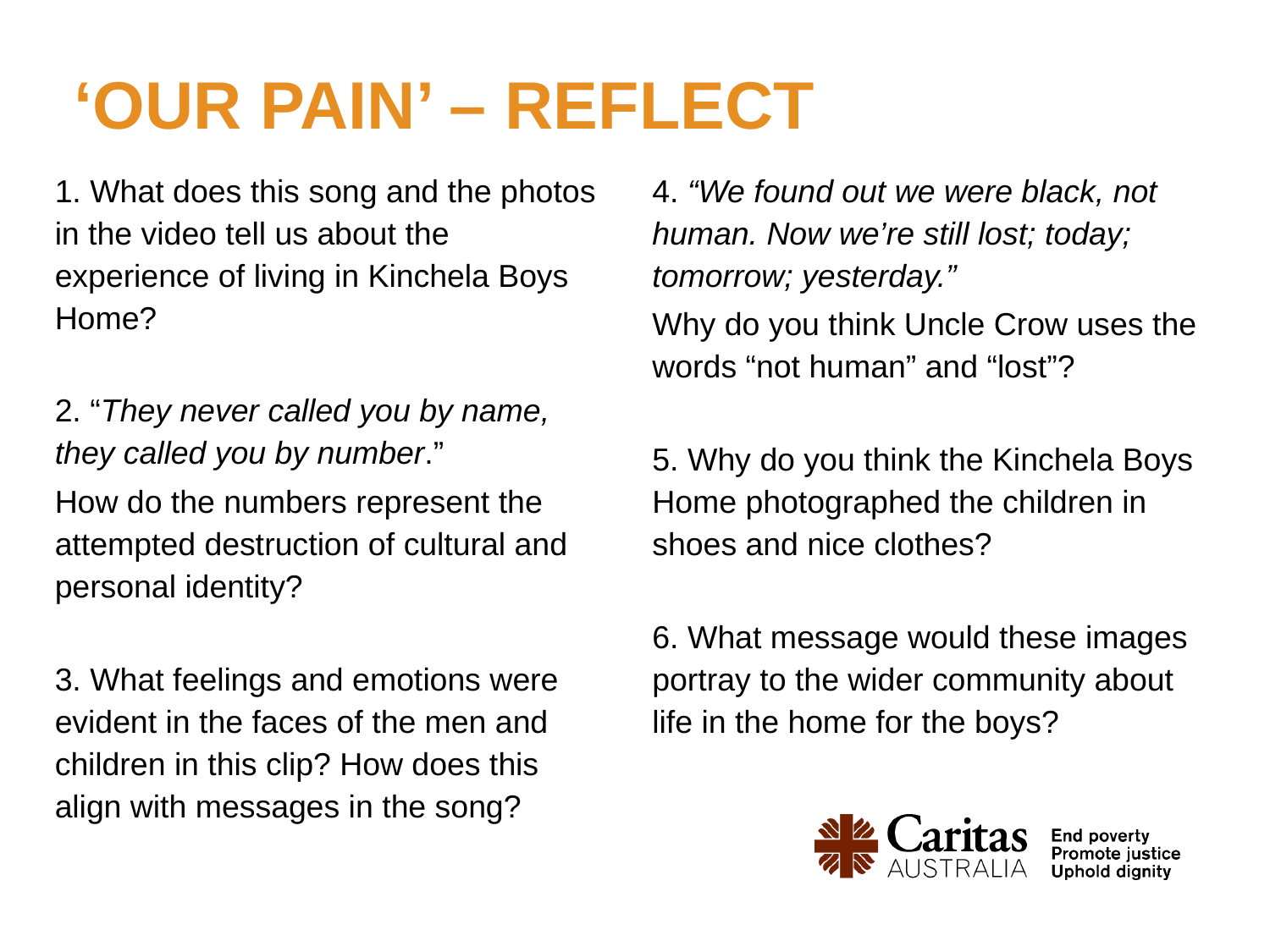

# ‘Our Pain’ – reflect
1. What does this song and the photos in the video tell us about the experience of living in Kinchela Boys Home?

2. “They never called you by name, they called you by number.”
How do the numbers represent the attempted destruction of cultural and personal identity?

3. What feelings and emotions were evident in the faces of the men and children in this clip? How does this align with messages in the song?

4. “We found out we were black, not human. Now we’re still lost; today;  tomorrow; yesterday.”
Why do you think Uncle Crow uses the words “not human” and “lost”?

5. Why do you think the Kinchela Boys Home photographed the children in shoes and nice clothes?

6. What message would these images portray to the wider community about life in the home for the boys?